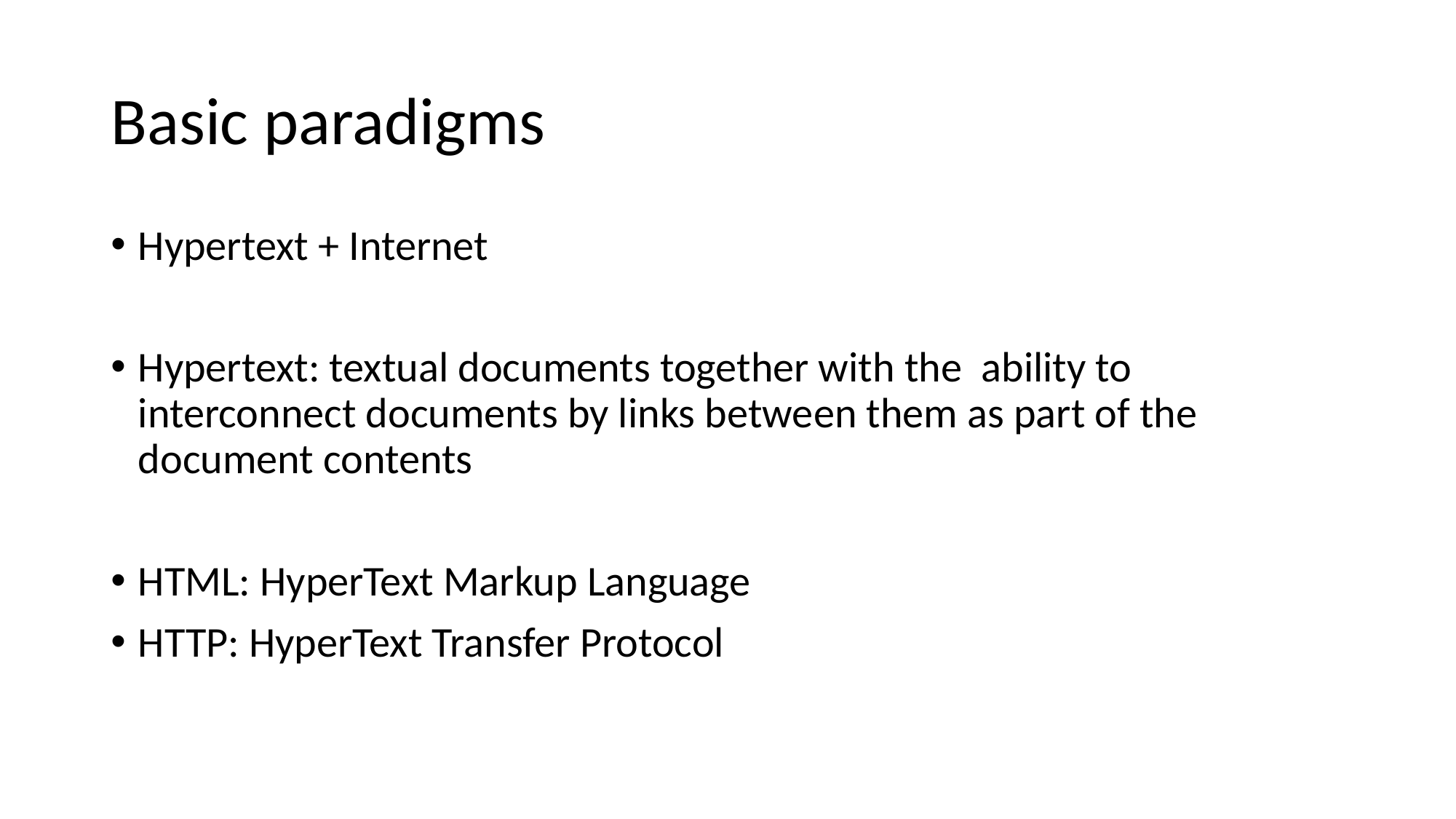

# Basic paradigms
Hypertext + Internet

Hypertext: textual documents together with the  ability to interconnect documents by links between them as part of the document contents

HTML: HyperText Markup Language
HTTP: HyperText Transfer Protocol